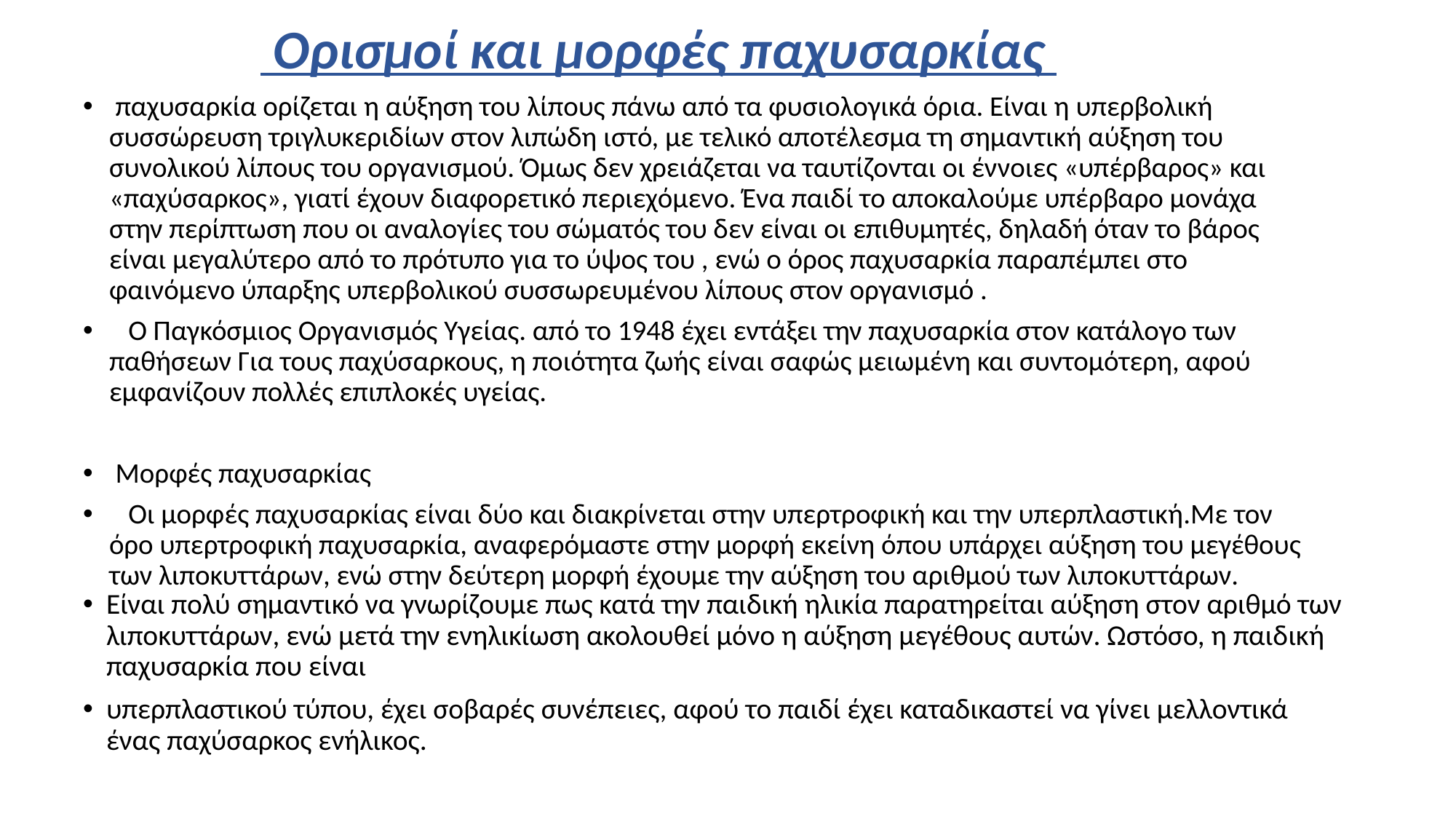

Ορισμοί και μορφές παχυσαρκίας
 παχυσαρκία ορίζεται η αύξηση του λίπους πάνω από τα φυσιολογικά όρια. Είναι η υπερβολική συσσώρευση τριγλυκεριδίων στον λιπώδη ιστό, με τελικό αποτέλεσμα τη σημαντική αύξηση του συνολικού λίπους του οργανισμού. Όμως δεν χρειάζεται να ταυτίζονται οι έννοιες «υπέρβαρος» και «παχύσαρκος», γιατί έχουν διαφορετικό περιεχόμενο. Ένα παιδί το αποκαλούμε υπέρβαρο μονάχα στην περίπτωση που οι αναλογίες του σώματός του δεν είναι οι επιθυμητές, δηλαδή όταν το βάρος είναι μεγαλύτερο από το πρότυπο για το ύψος του , ενώ ο όρος παχυσαρκία παραπέμπει στο φαινόμενο ύπαρξης υπερβολικού συσσωρευμένου λίπους στον οργανισμό .
   Ο Παγκόσμιος Οργανισμός Υγείας. από το 1948 έχει εντάξει την παχυσαρκία στον κατάλογο των παθήσεων Για τους παχύσαρκους, η ποιότητα ζωής είναι σαφώς μειωμένη και συντομότερη, αφού εμφανίζουν πολλές επιπλοκές υγείας.

 Μορφές παχυσαρκίας
   Οι μορφές παχυσαρκίας είναι δύο και διακρίνεται στην υπερτροφική και την υπερπλαστική.Με τον όρο υπερτροφική παχυσαρκία, αναφερόμαστε στην μορφή εκείνη όπου υπάρχει αύξηση του μεγέθους των λιποκυττάρων, ενώ στην δεύτερη μορφή έχουμε την αύξηση του αριθμού των λιποκυττάρων.
Είναι πολύ σημαντικό να γνωρίζουμε πως κατά την παιδική ηλικία παρατηρείται αύξηση στον αριθμό των λιποκυττάρων, ενώ μετά την ενηλικίωση ακολουθεί μόνο η αύξηση μεγέθους αυτών. Ωστόσο, η παιδική παχυσαρκία που είναι
υπερπλαστικού τύπου, έχει σοβαρές συνέπειες, αφού το παιδί έχει καταδικαστεί να γίνει μελλοντικά ένας παχύσαρκος ενήλικος.